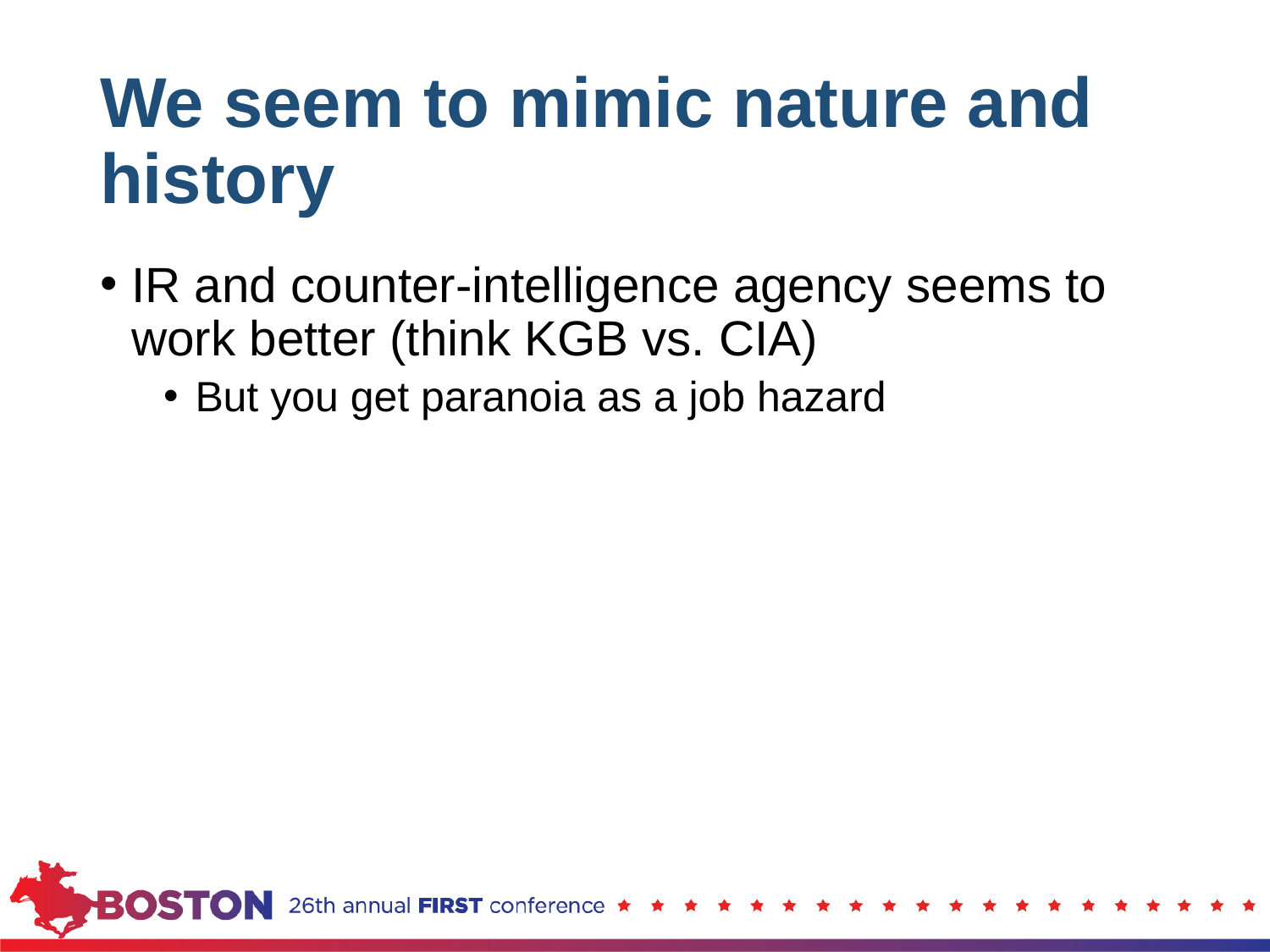

# We seem to mimic nature and history
IR and counter-intelligence agency seems to work better (think KGB vs. CIA)
But you get paranoia as a job hazard